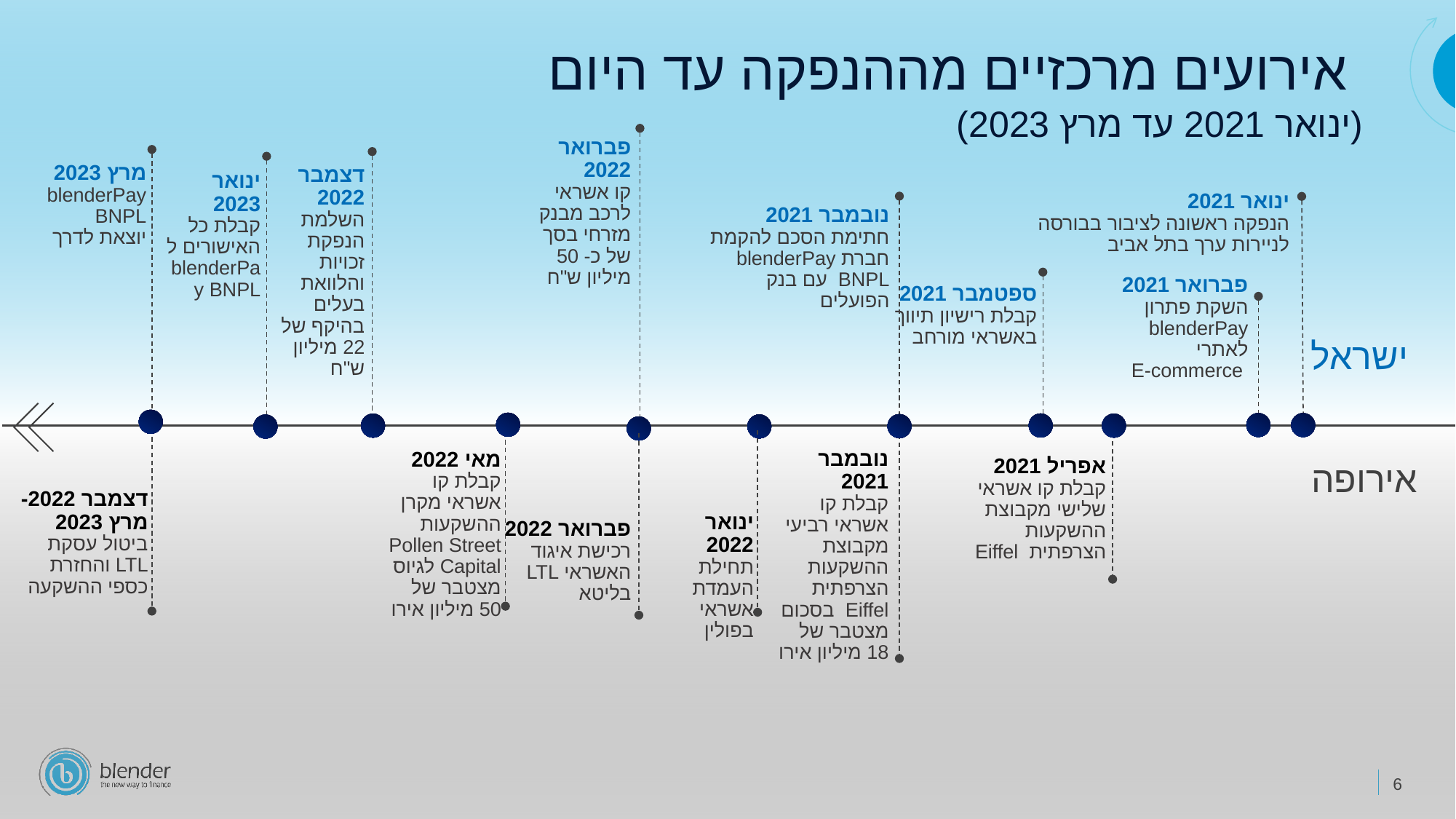

אירועים מרכזיים מההנפקה עד היום
(ינואר 2021 עד מרץ 2023)

פברואר 2022
קו אשראי לרכב מבנק מזרחי בסך של כ- 50 מיליון ש"ח
מרץ 2023
blenderPay BNPL יוצאת לדרך
דצמבר 2022
השלמת הנפקת זכויות והלוואת בעלים בהיקף של 22 מיליון ש"ח
ינואר 2023
קבלת כל האישורים ל blenderPay BNPL
ינואר 2021
הנפקה ראשונה לציבור בבורסה לניירות ערך בתל אביב
נובמבר 2021
חתימת הסכם להקמת חברת blenderPay BNPL  עם בנק הפועלים
פברואר 2021
השקת פתרון blenderPay לאתרי
 E-commerce
ספטמבר 2021
קבלת רישיון תיווך באשראי מורחב
ישראל

נובמבר 2021
קבלת קו אשראי רביעי מקבוצת ההשקעות הצרפתית Eiffel  בסכום מצטבר של 18 מיליון אירו
מאי 2022
קבלת קו אשראי מקרן ההשקעות Pollen Street Capital לגיוס מצטבר של 50 מיליון אירו
אפריל 2021
קבלת קו אשראי שלישי מקבוצת ההשקעות הצרפתית  Eiffel
אירופה
דצמבר 2022- מרץ 2023
ביטול עסקת LTL והחזרת כספי ההשקעה
ינואר 2022
תחילת העמדת אשראי בפולין
פברואר 2022
רכישת איגוד האשראי LTL בליטא
6